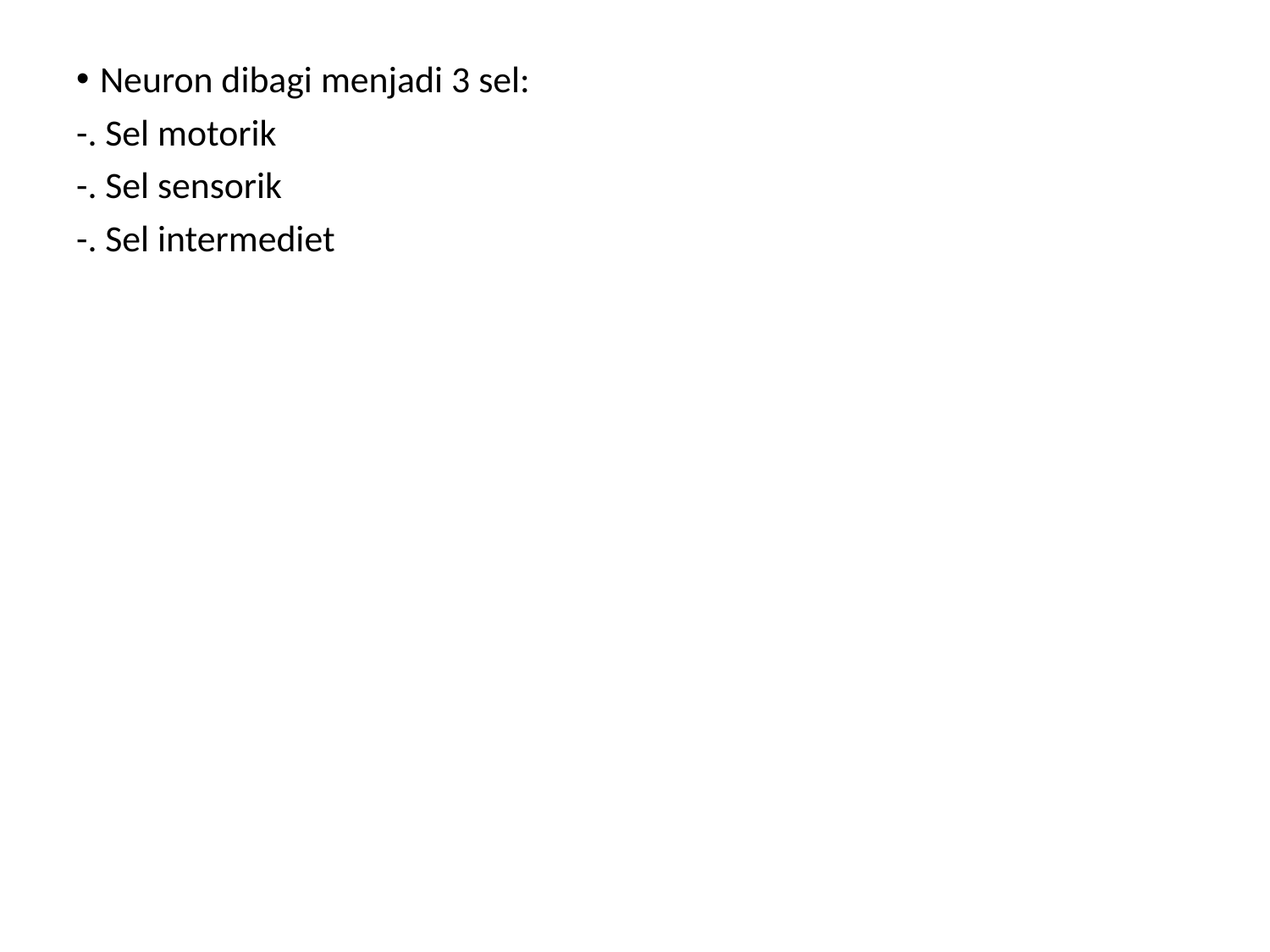

Neuron dibagi menjadi 3 sel:
-. Sel motorik
-. Sel sensorik
-. Sel intermediet